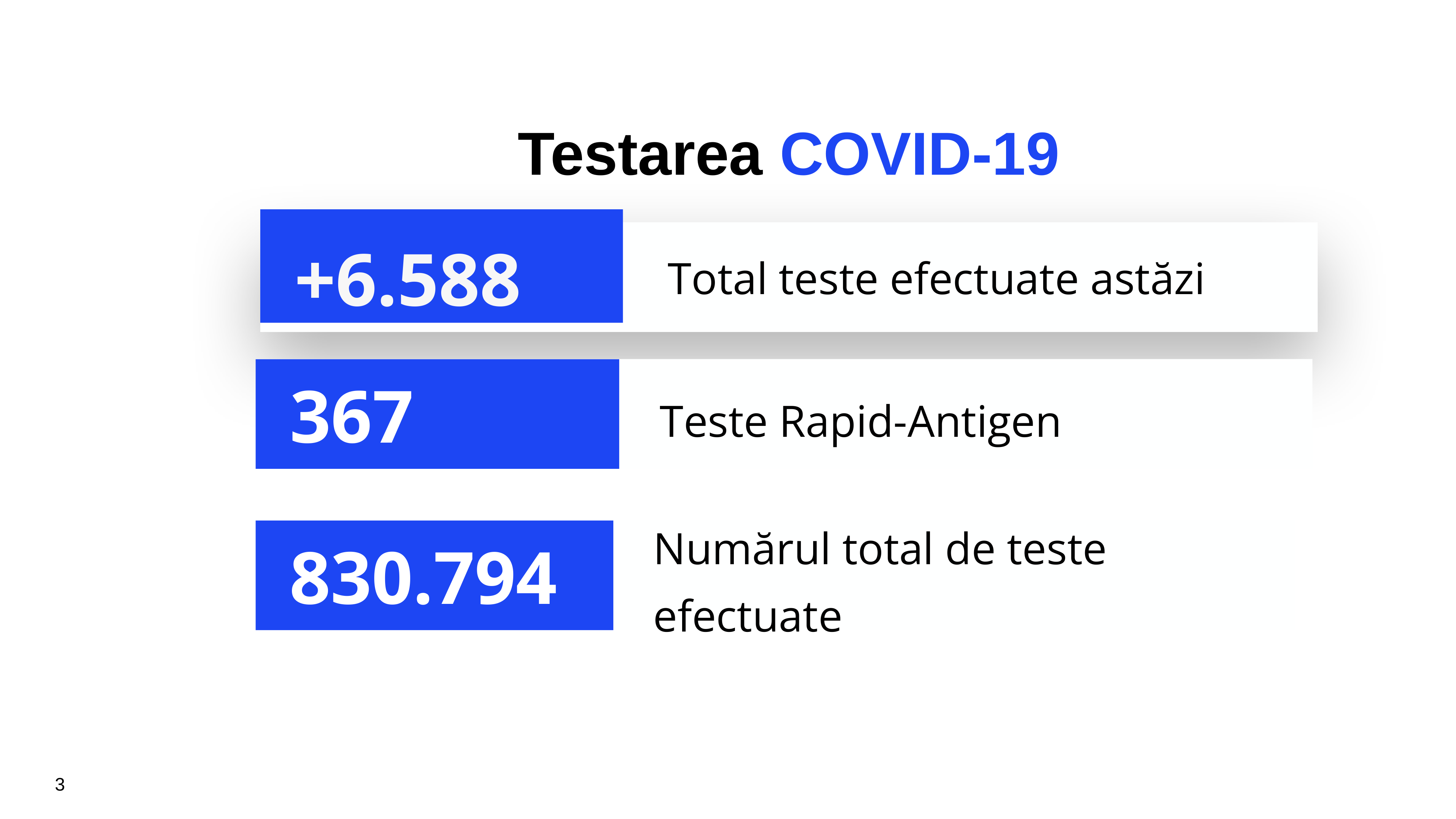

# Testarea COVID-19

+6.588

Total teste efectuate astăzi

Teste Rapid-Antigen

367

Numărul total de teste efectuate

830.794
3